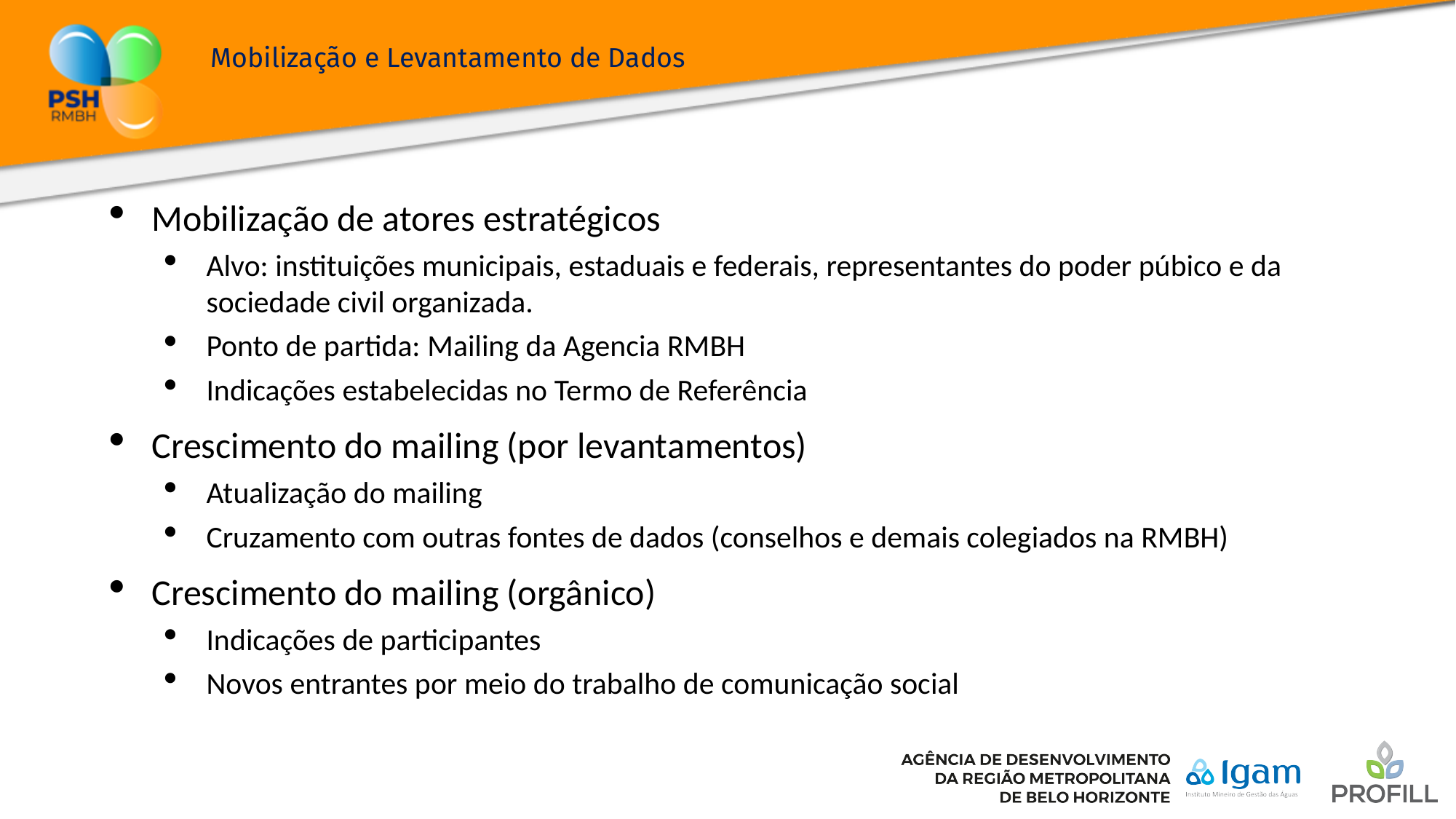

Mobilização e Levantamento de Dados
Mobilização de atores estratégicos
Alvo: instituições municipais, estaduais e federais, representantes do poder púbico e da sociedade civil organizada.
Ponto de partida: Mailing da Agencia RMBH
Indicações estabelecidas no Termo de Referência
Crescimento do mailing (por levantamentos)
Atualização do mailing
Cruzamento com outras fontes de dados (conselhos e demais colegiados na RMBH)
Crescimento do mailing (orgânico)
Indicações de participantes
Novos entrantes por meio do trabalho de comunicação social